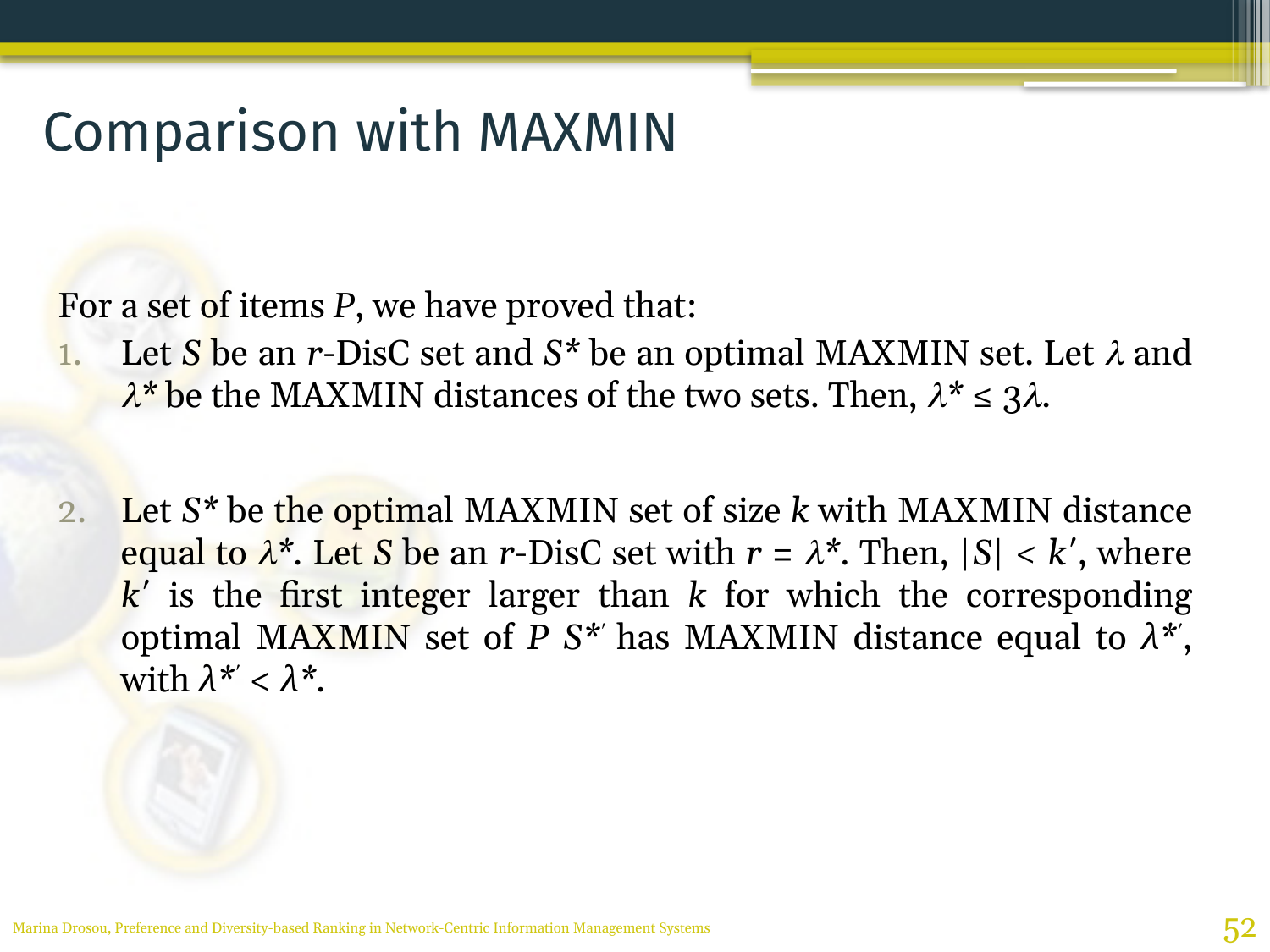

# Comparison with MaxMin
For a set of items P, we have proved that:
Let S be an r-DisC set and S* be an optimal MaxMin set. Let λ and λ* be the MaxMin distances of the two sets. Then, λ* ≤ 3λ.

Let S* be the optimal MaxMin set of size k with MaxMin distance equal to λ*. Let S be an r-DisC set with r = λ*. Then, |S| < k′, where k′ is the first integer larger than k for which the corresponding optimal MaxMin set of P S*′ has MaxMin distance equal to λ*′, with λ*′ < λ*.
52
Marina Drosou, Preference and Diversity-based Ranking in Network-Centric Information Management Systems